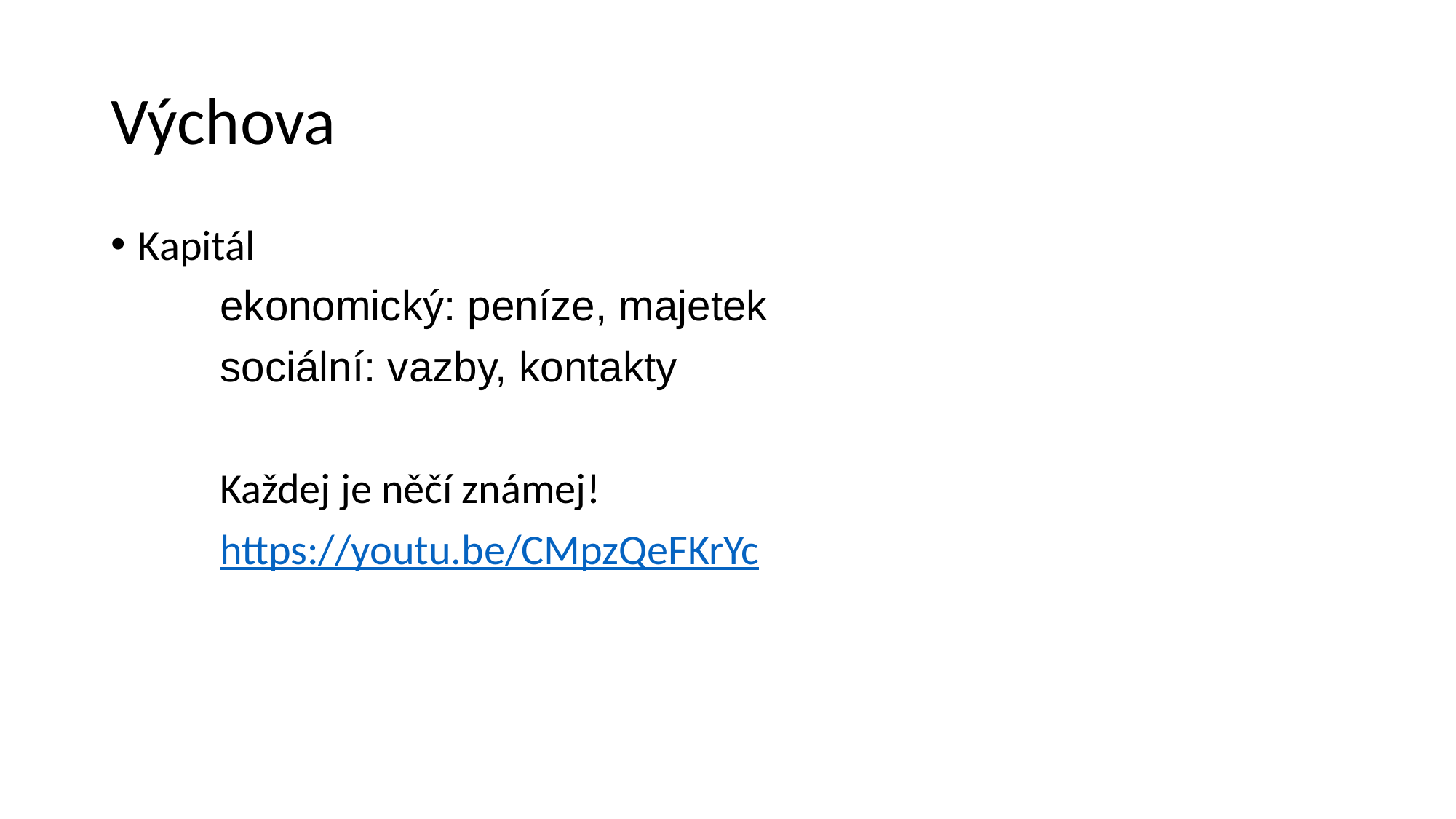

# Výchova
Kapitál
	ekonomický: peníze, majetek
	sociální: vazby, kontakty

	Každej je něčí známej!
	https://youtu.be/CMpzQeFKrYc